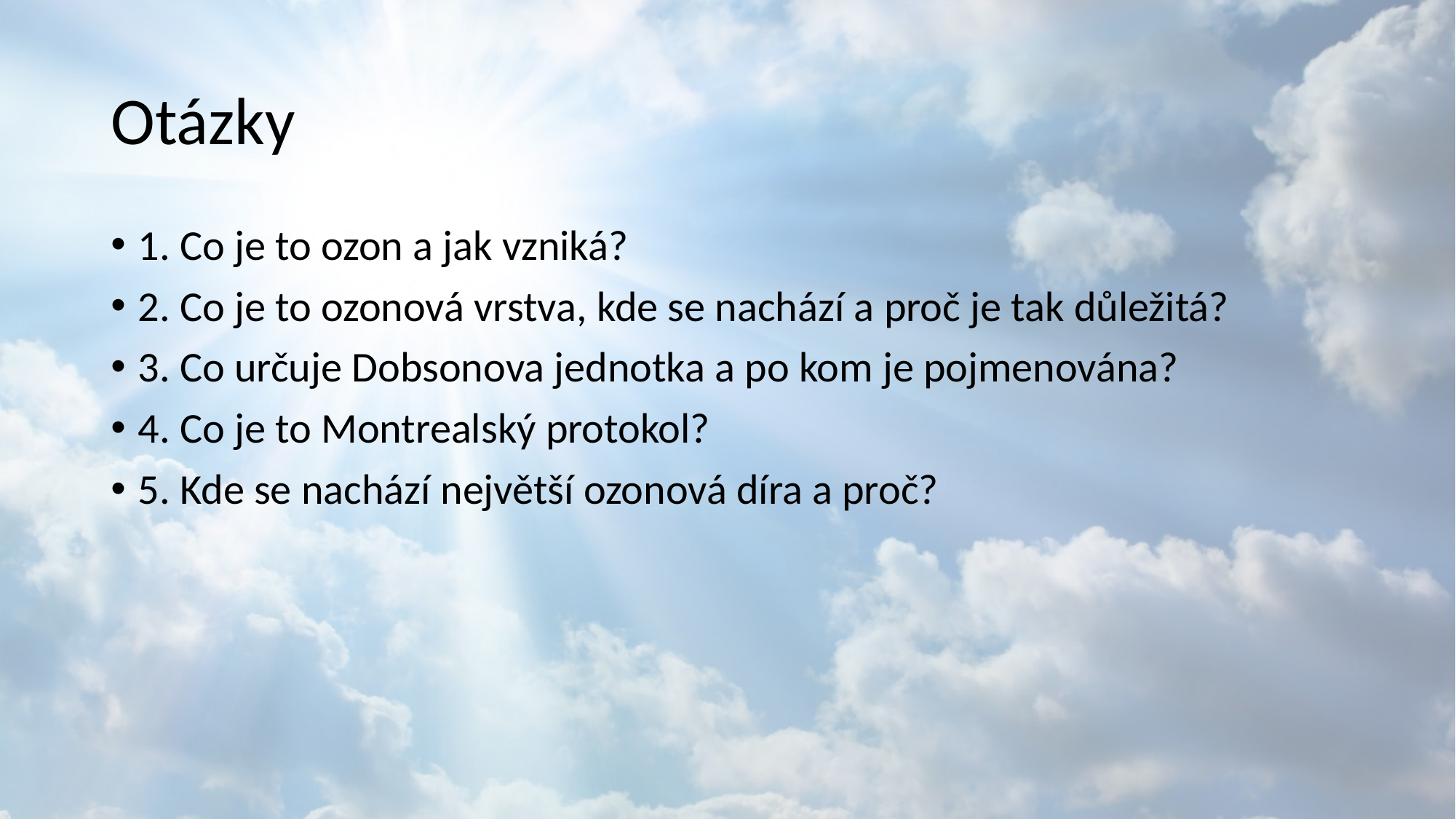

# Otázky
1. Co je to ozon a jak vzniká?
2. Co je to ozonová vrstva, kde se nachází a proč je tak důležitá?
3. Co určuje Dobsonova jednotka a po kom je pojmenována?
4. Co je to Montrealský protokol?
5. Kde se nachází největší ozonová díra a proč?